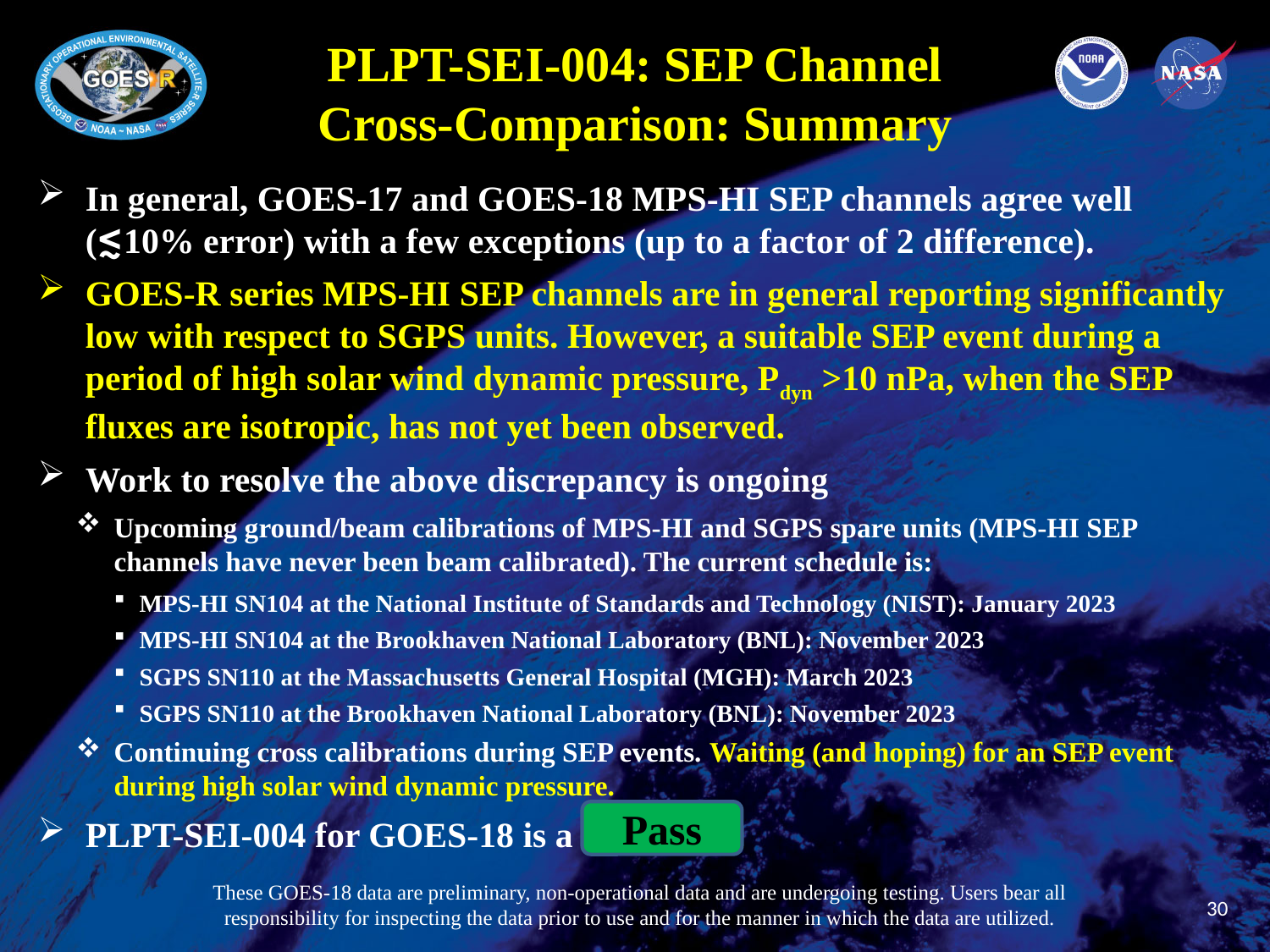

PLPT-SEI-004: SEP Channel
Cross-Comparison: Summary
In general, GOES-17 and GOES-18 MPS-HI SEP channels agree well (≲10% error) with a few exceptions (up to a factor of 2 difference).
GOES-R series MPS-HI SEP channels are in general reporting significantly low with respect to SGPS units. However, a suitable SEP event during a period of high solar wind dynamic pressure, Pdyn >10 nPa, when the SEP fluxes are isotropic, has not yet been observed.
Work to resolve the above discrepancy is ongoing
Upcoming ground/beam calibrations of MPS-HI and SGPS spare units (MPS-HI SEP channels have never been beam calibrated). The current schedule is:
MPS-HI SN104 at the National Institute of Standards and Technology (NIST): January 2023
MPS-HI SN104 at the Brookhaven National Laboratory (BNL): November 2023
SGPS SN110 at the Massachusetts General Hospital (MGH): March 2023
SGPS SN110 at the Brookhaven National Laboratory (BNL): November 2023
Continuing cross calibrations during SEP events. Waiting (and hoping) for an SEP event during high solar wind dynamic pressure.
PLPT-SEI-004 for GOES-18 is a
Pass
These GOES-18 data are preliminary, non-operational data and are undergoing testing. Users bear all responsibility for inspecting the data prior to use and for the manner in which the data are utilized.
30